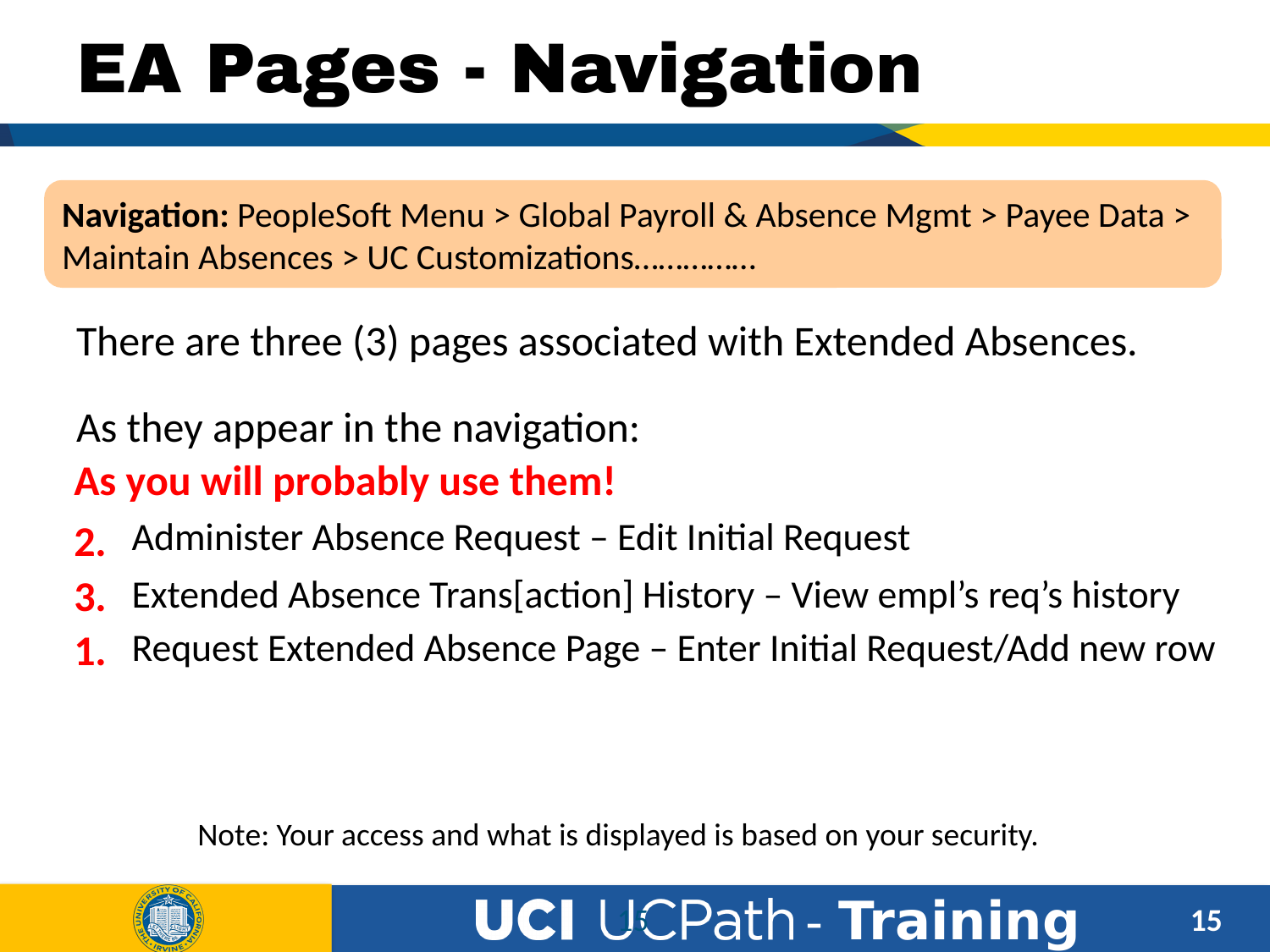

# EA Pages - Navigation
Navigation: PeopleSoft Menu > Global Payroll & Absence Mgmt > Payee Data > Maintain Absences > UC Customizations……………
There are three (3) pages associated with Extended Absences.

As they appear in the navigation:

Administer Absence Request – Edit Initial Request
Extended Absence Trans[action] History – View empl’s req’s history
Request Extended Absence Page – Enter Initial Request/Add new row
As you will probably use them!
2.
3.
1.

Note: Your access and what is displayed is based on your security.
15